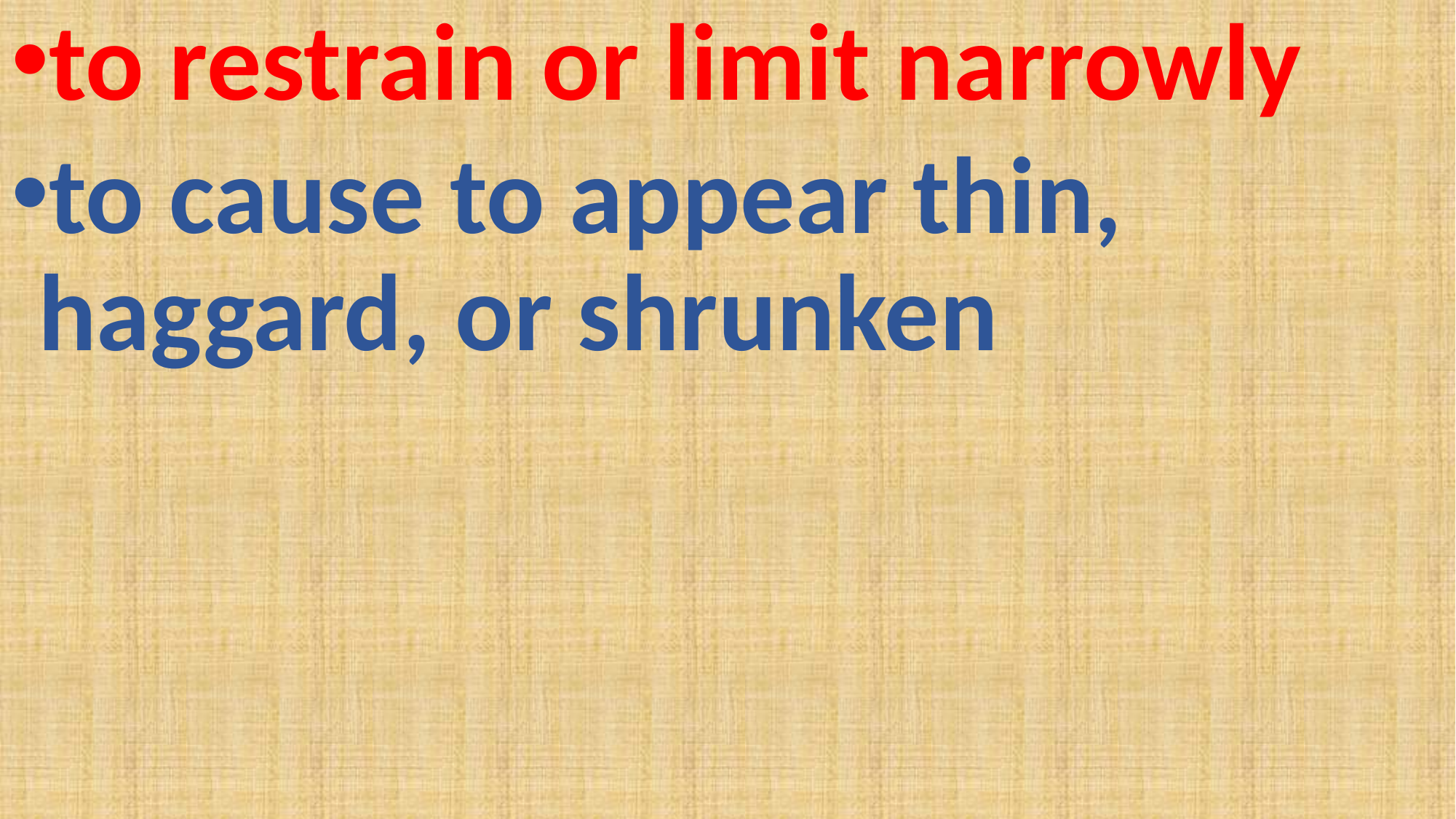

to restrain or limit narrowly
to cause to appear thin, haggard, or shrunken
#